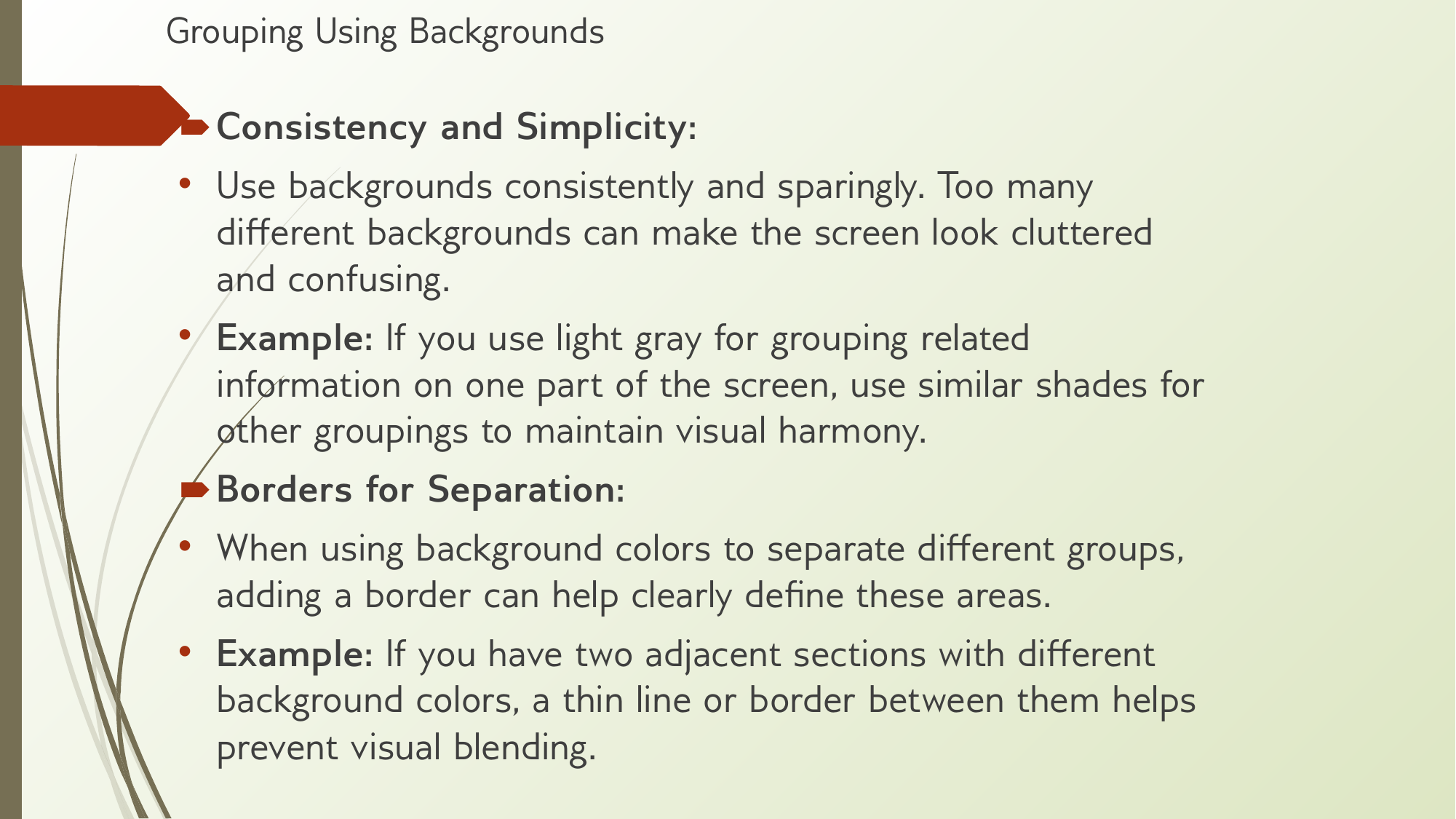

# Grouping Using Backgrounds
Consistency and Simplicity:
Use backgrounds consistently and sparingly. Too many different backgrounds can make the screen look cluttered and confusing.
Example: If you use light gray for grouping related information on one part of the screen, use similar shades for other groupings to maintain visual harmony.
Borders for Separation:
When using background colors to separate different groups, adding a border can help clearly define these areas.
Example: If you have two adjacent sections with different background colors, a thin line or border between them helps prevent visual blending.